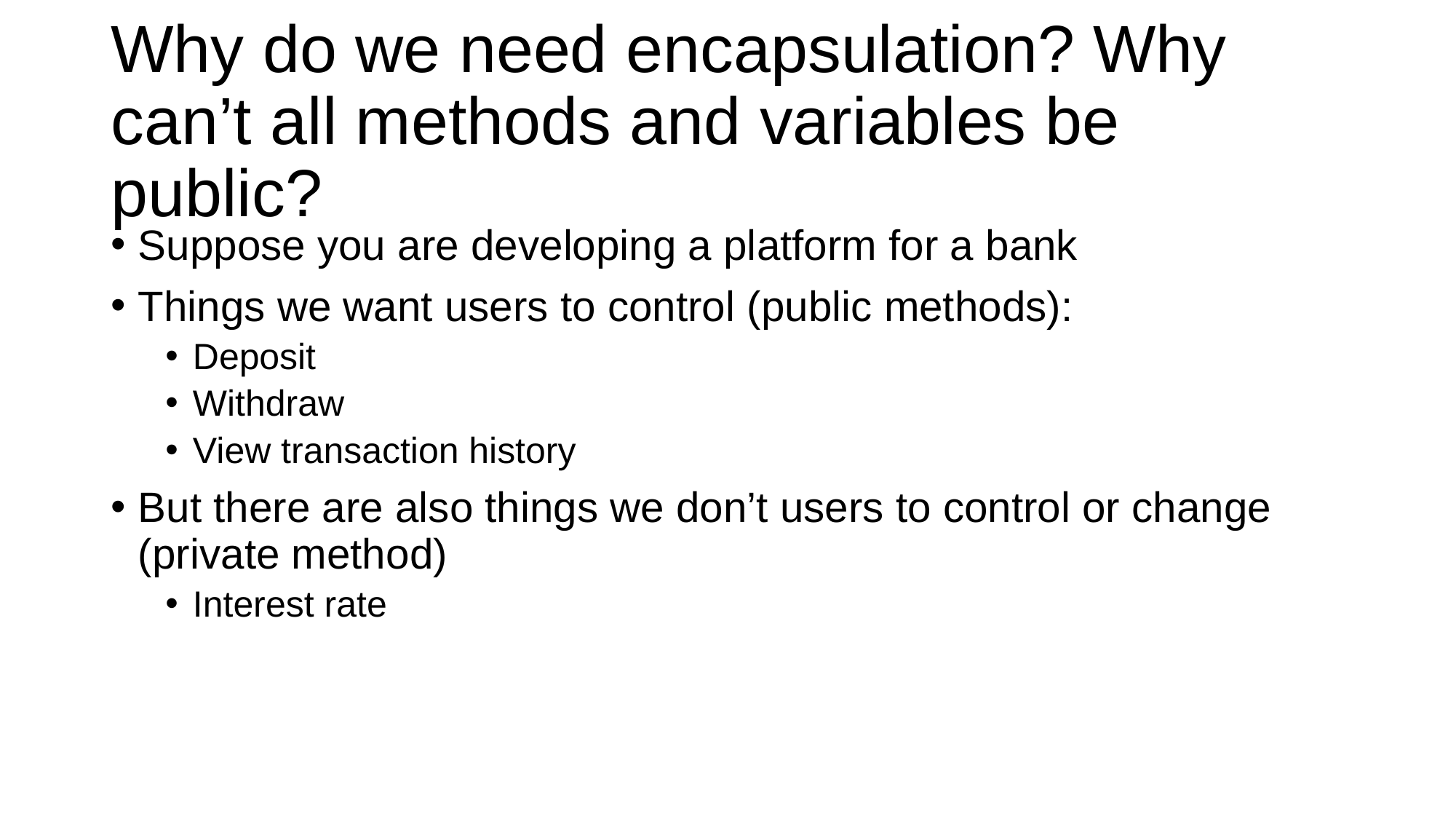

# Why do we need encapsulation? Why can’t all methods and variables be public?
Suppose you are developing a platform for a bank
Things we want users to control (public methods):
Deposit
Withdraw
View transaction history
But there are also things we don’t users to control or change (private method)
Interest rate